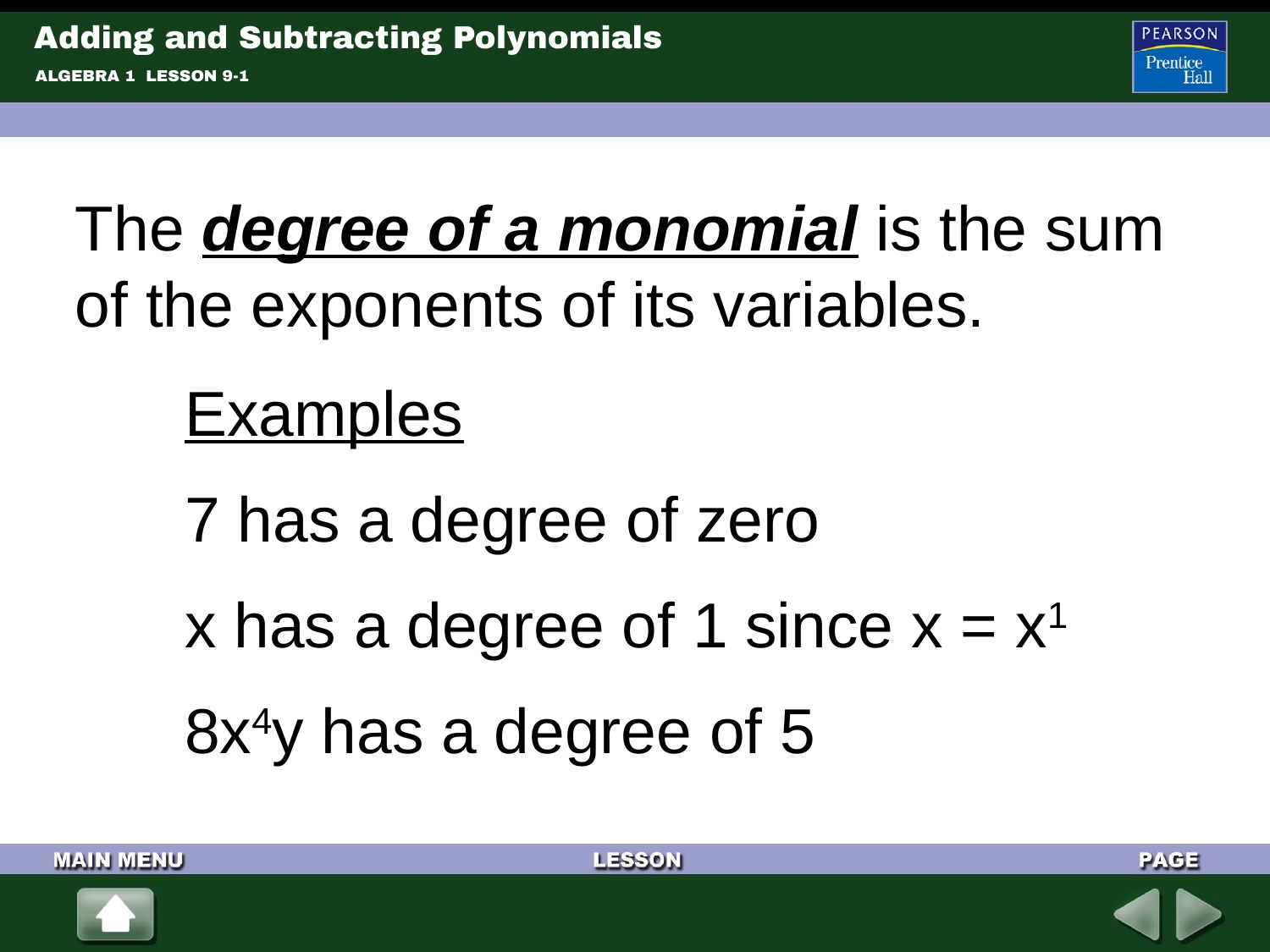

# Adding and Subtracting Polynomials
ALGEBRA 1  LESSON 9-1
The degree of a monomial is the sum of the exponents of its variables.
Examples

7 has a degree of zero

x has a degree of 1 since x = x1

8x4y has a degree of 5